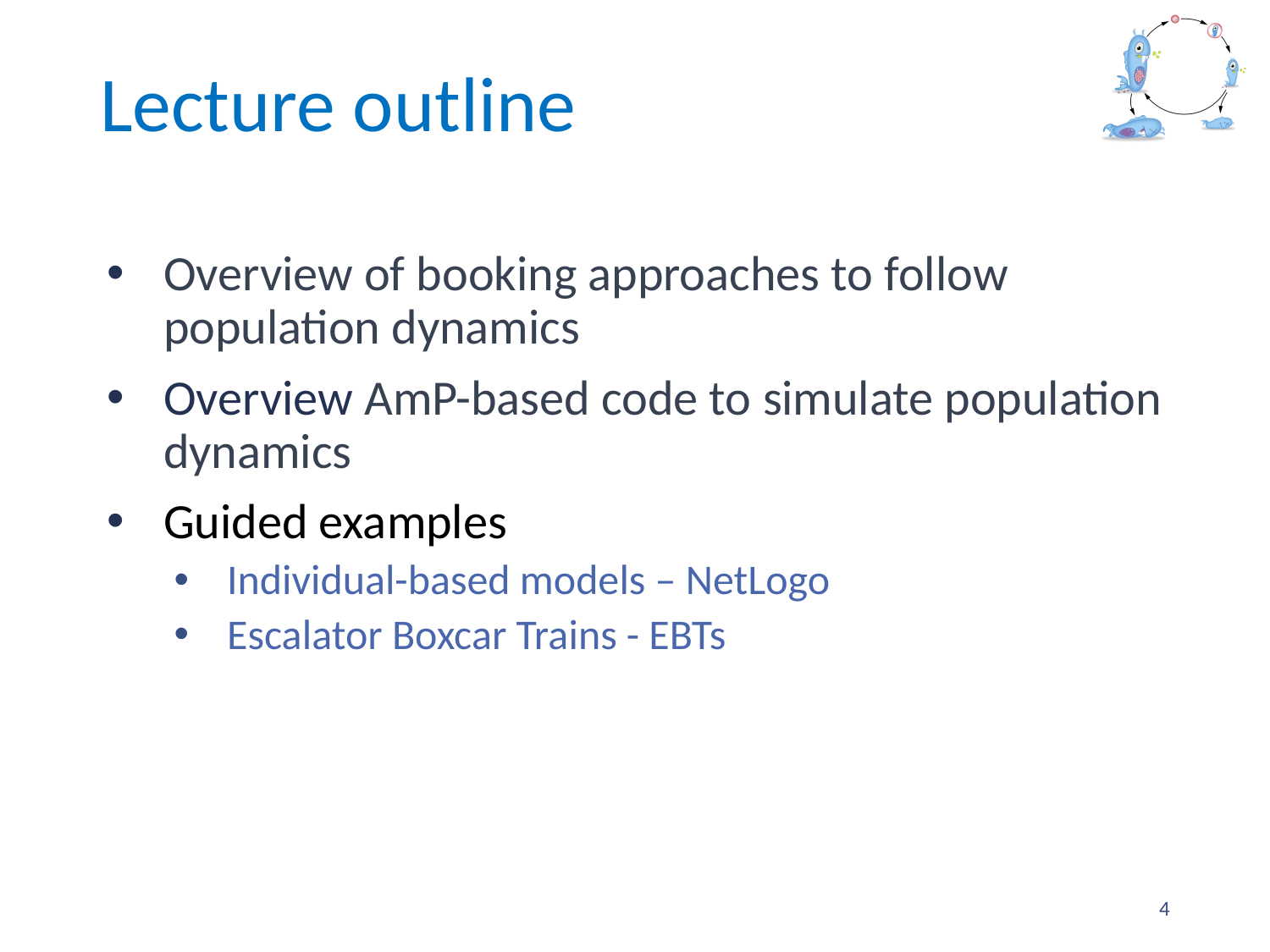

# Lecture outline
Overview of booking approaches to follow  population dynamics
Overview AmP-based code to simulate population dynamics
Guided examples
Individual-based models – NetLogo
Escalator Boxcar Trains - EBTs

4